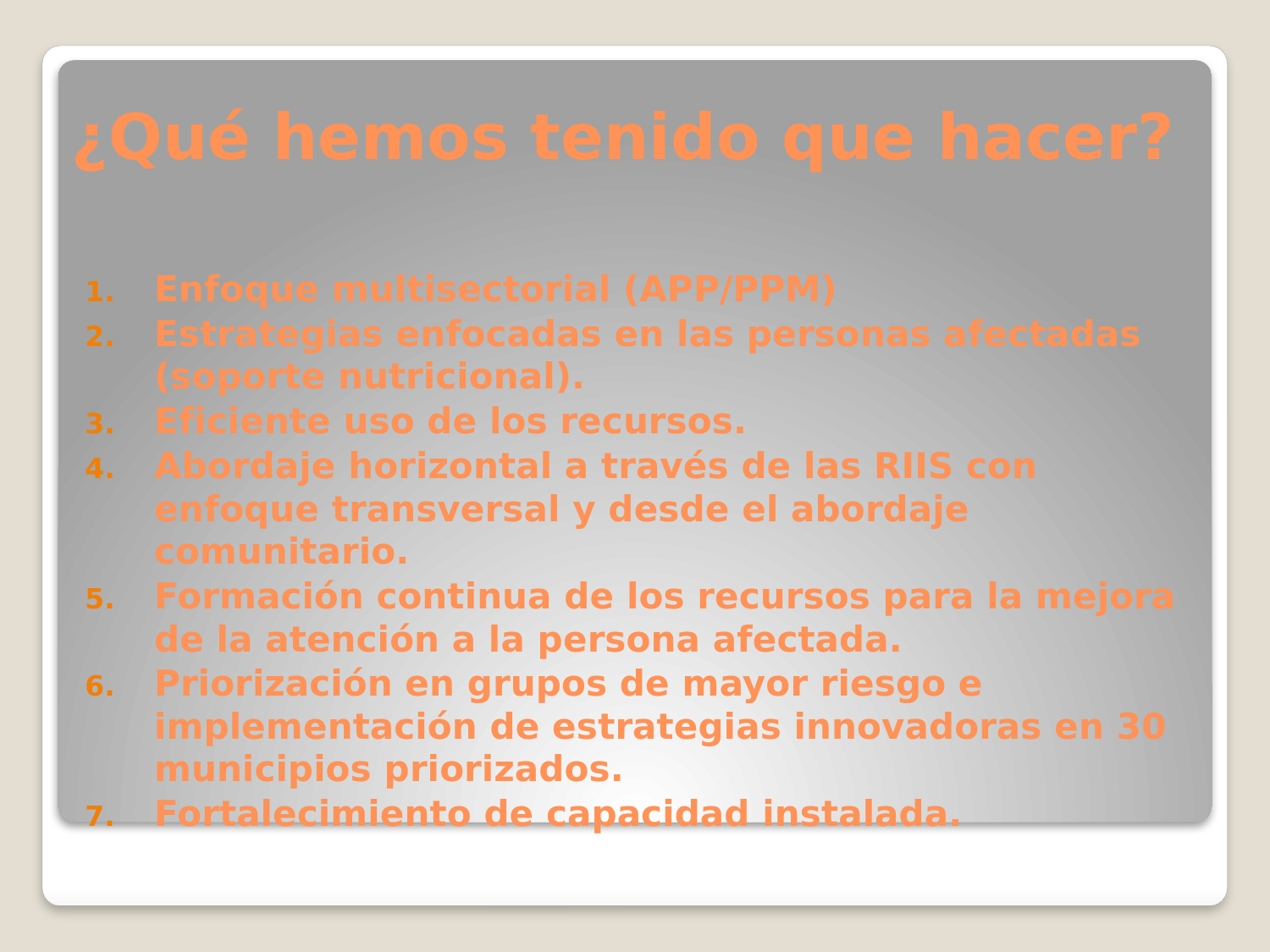

# ¿Qué hemos tenido que hacer?

Enfoque multisectorial (APP/PPM)
Estrategias enfocadas en las personas afectadas (soporte nutricional).
Eficiente uso de los recursos.
Abordaje horizontal a través de las RIIS con enfoque transversal y desde el abordaje comunitario.
Formación continua de los recursos para la mejora de la atención a la persona afectada.
Priorización en grupos de mayor riesgo e implementación de estrategias innovadoras en 30 municipios priorizados.
Fortalecimiento de capacidad instalada.